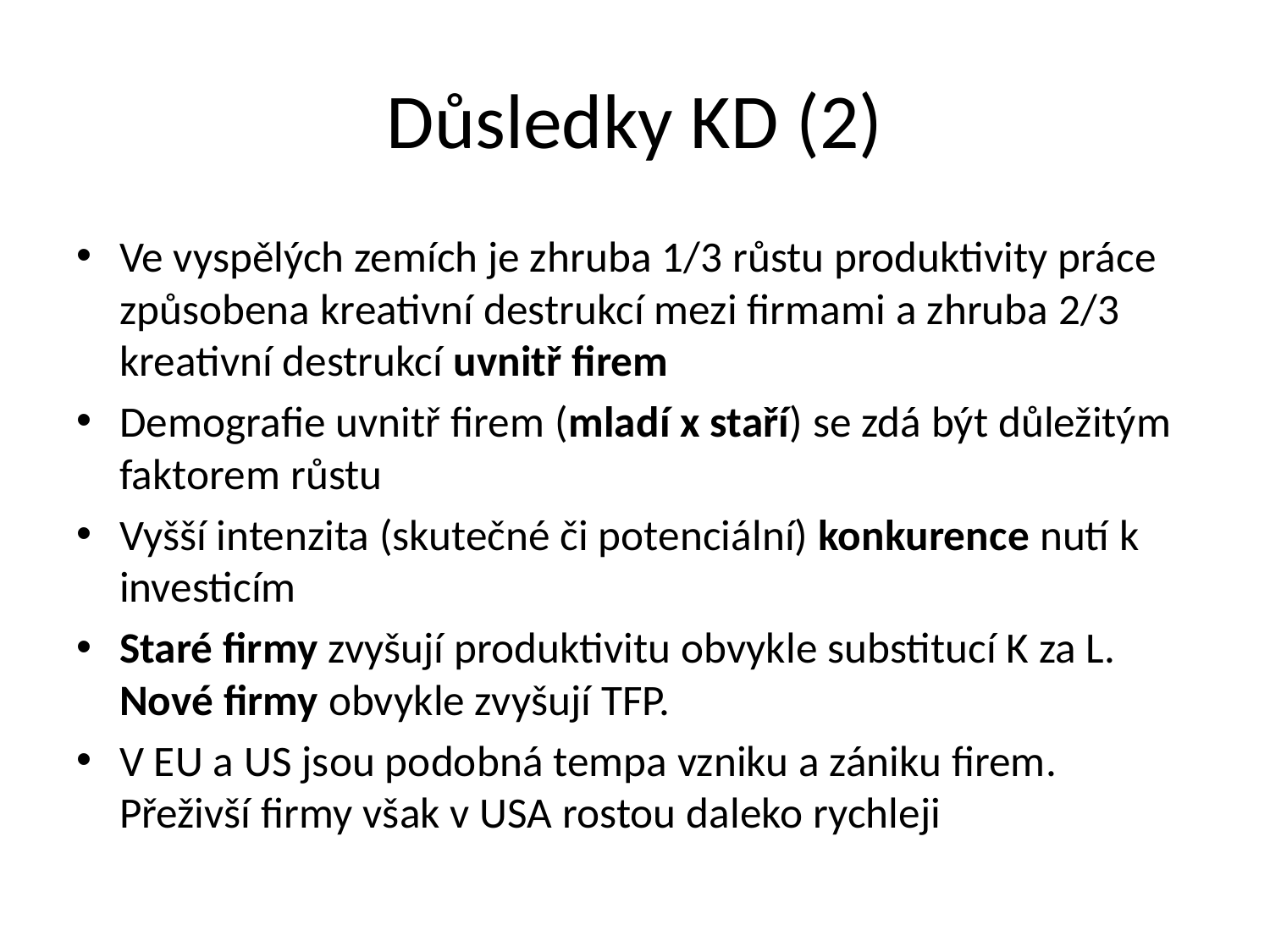

# Důsledky KD (2)
Ve vyspělých zemích je zhruba 1/3 růstu produktivity práce způsobena kreativní destrukcí mezi firmami a zhruba 2/3 kreativní destrukcí uvnitř firem
Demografie uvnitř firem (mladí x staří) se zdá být důležitým faktorem růstu
Vyšší intenzita (skutečné či potenciální) konkurence nutí k investicím
Staré firmy zvyšují produktivitu obvykle substitucí K za L. Nové firmy obvykle zvyšují TFP.
V EU a US jsou podobná tempa vzniku a zániku firem. Přeživší firmy však v USA rostou daleko rychleji